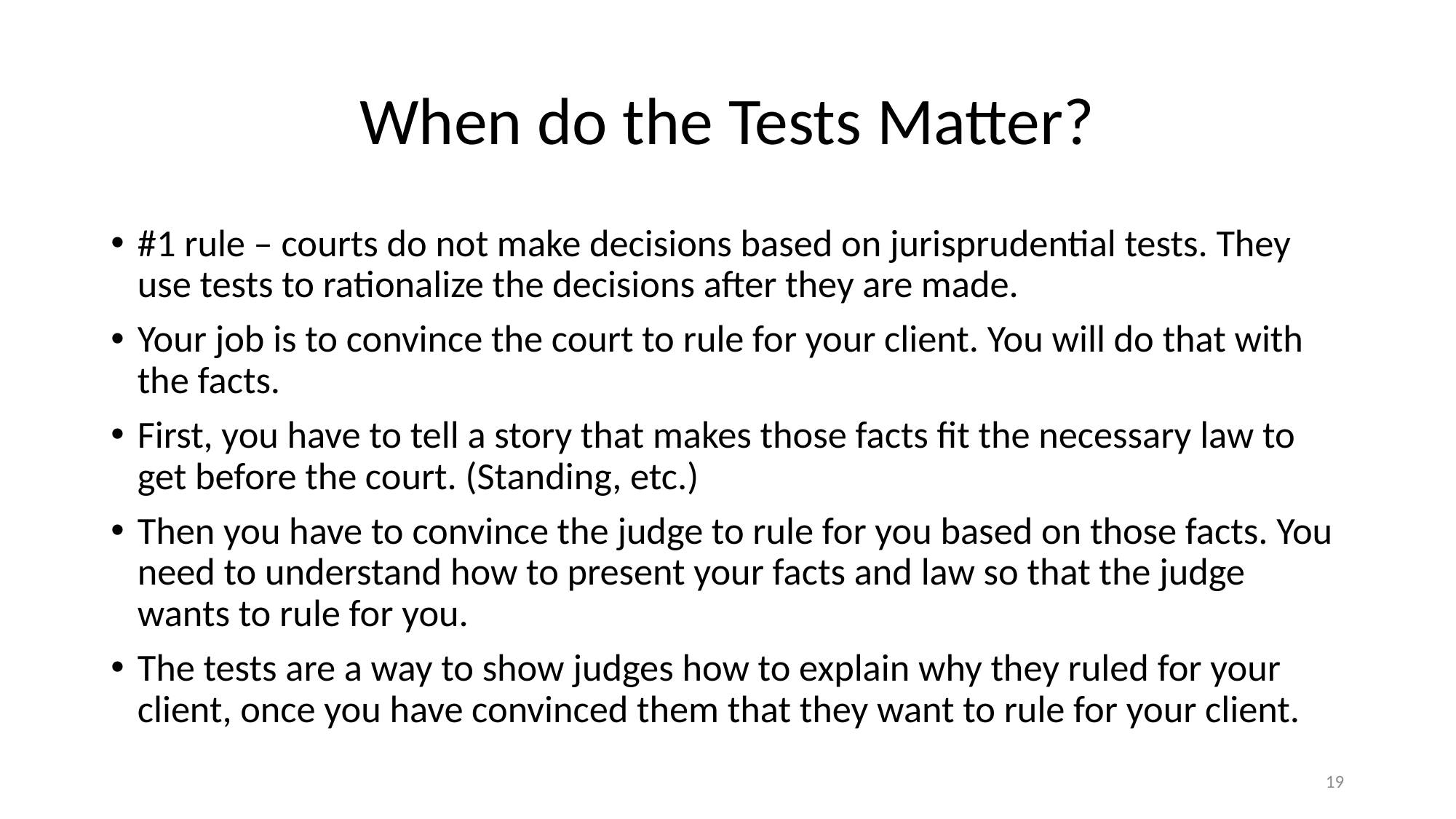

# When do the Tests Matter?
#1 rule – courts do not make decisions based on jurisprudential tests. They use tests to rationalize the decisions after they are made.
Your job is to convince the court to rule for your client. You will do that with the facts.
First, you have to tell a story that makes those facts fit the necessary law to get before the court. (Standing, etc.)
Then you have to convince the judge to rule for you based on those facts. You need to understand how to present your facts and law so that the judge wants to rule for you.
The tests are a way to show judges how to explain why they ruled for your client, once you have convinced them that they want to rule for your client.
19